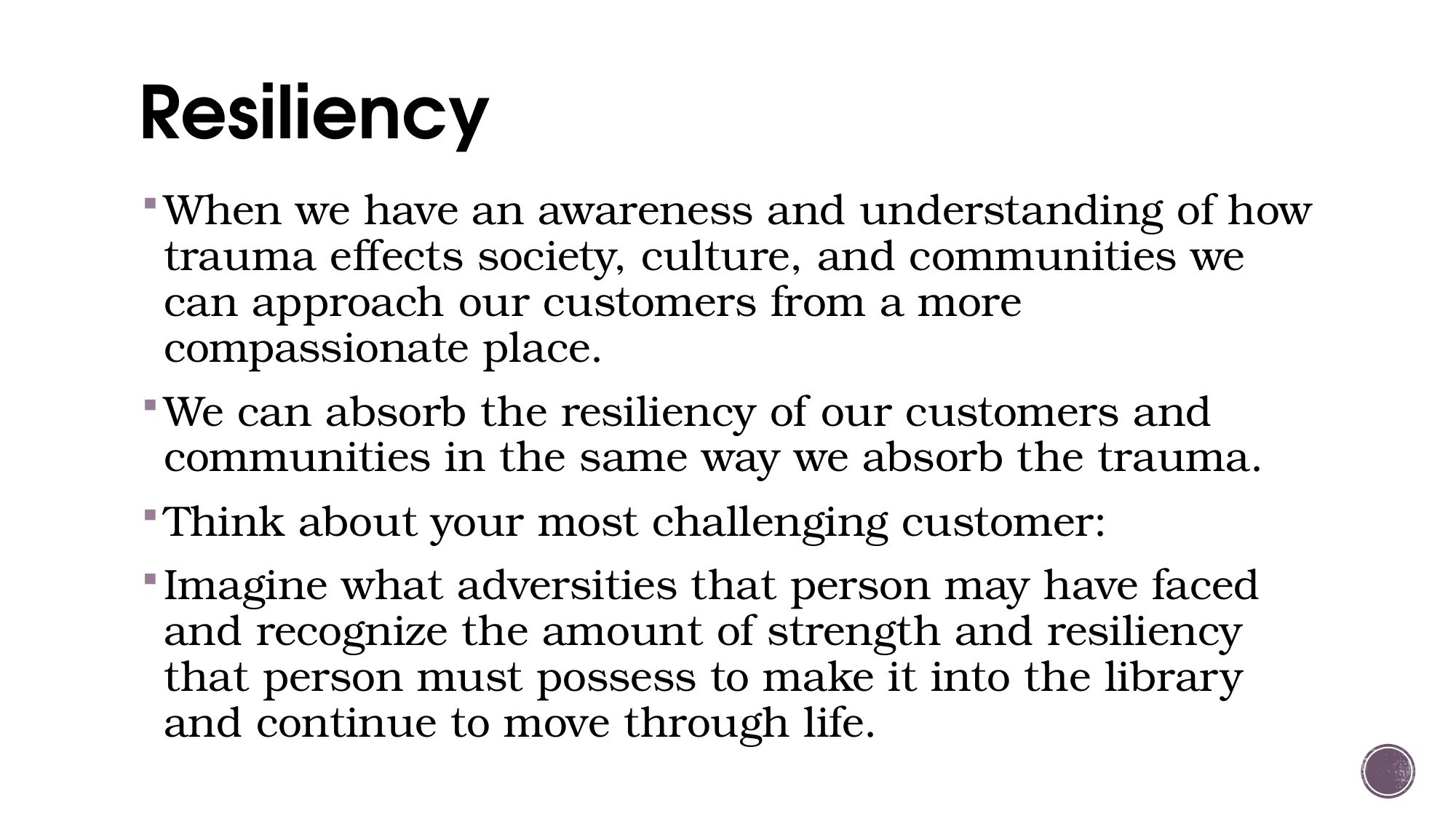

# Resiliency
When we have an awareness and understanding of how trauma effects society, culture, and communities we can approach our customers from a more compassionate place.
We can absorb the resiliency of our customers and communities in the same way we absorb the trauma.
Think about your most challenging customer:
Imagine what adversities that person may have faced and recognize the amount of strength and resiliency that person must possess to make it into the library and continue to move through life.